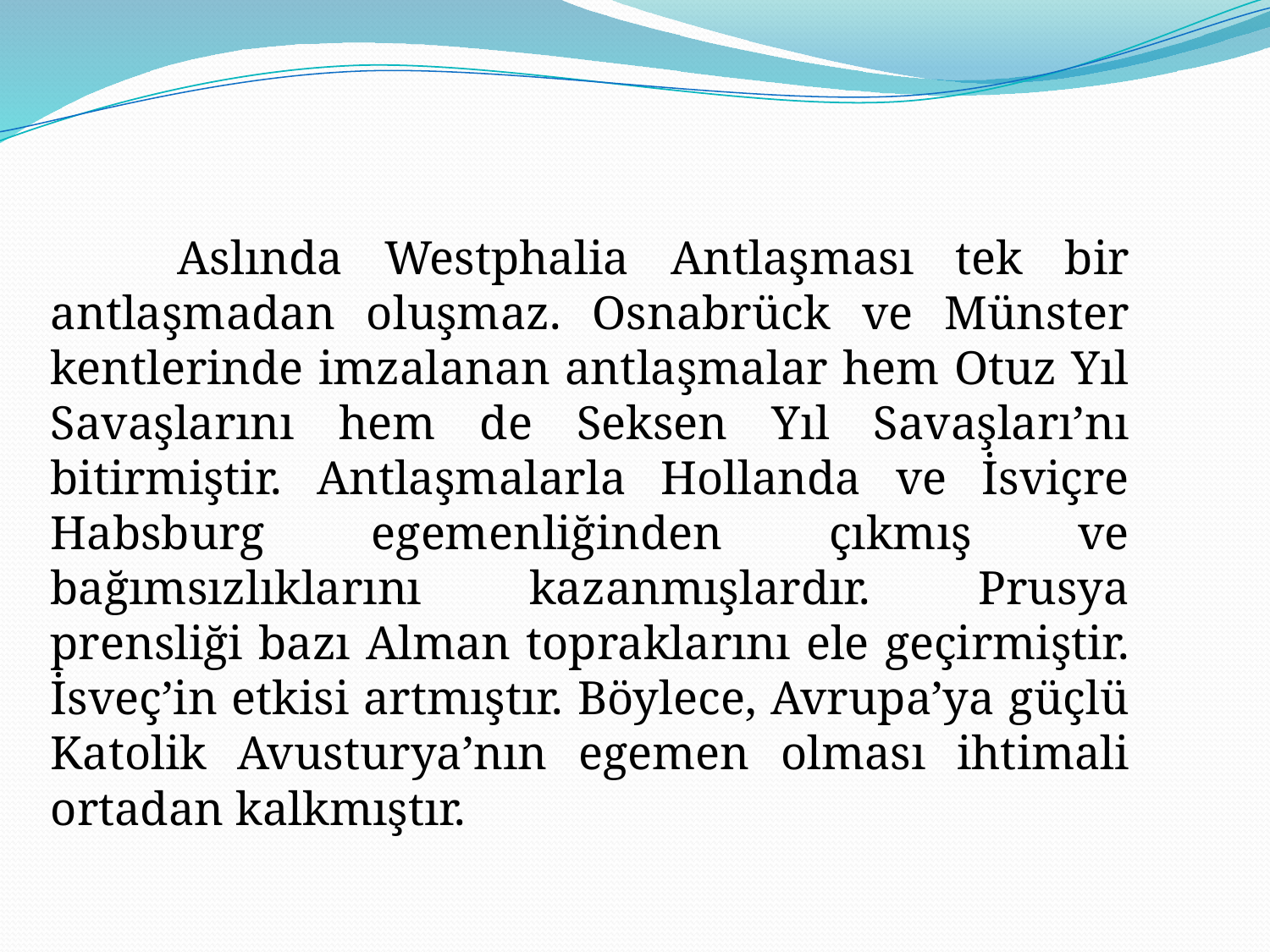

Aslında Westphalia Antlaşması tek bir antlaşmadan oluşmaz. Osnabrück ve Münster kentlerinde imzalanan antlaşmalar hem Otuz Yıl Savaşlarını hem de Seksen Yıl Savaşları’nı bitirmiştir. Antlaşmalarla Hollanda ve İsviçre Habsburg egemenliğinden çıkmış ve bağımsızlıklarını kazanmışlardır. Prusya prensliği bazı Alman topraklarını ele geçirmiştir. İsveç’in etkisi artmıştır. Böylece, Avrupa’ya güçlü Katolik Avusturya’nın egemen olması ihtimali ortadan kalkmıştır.